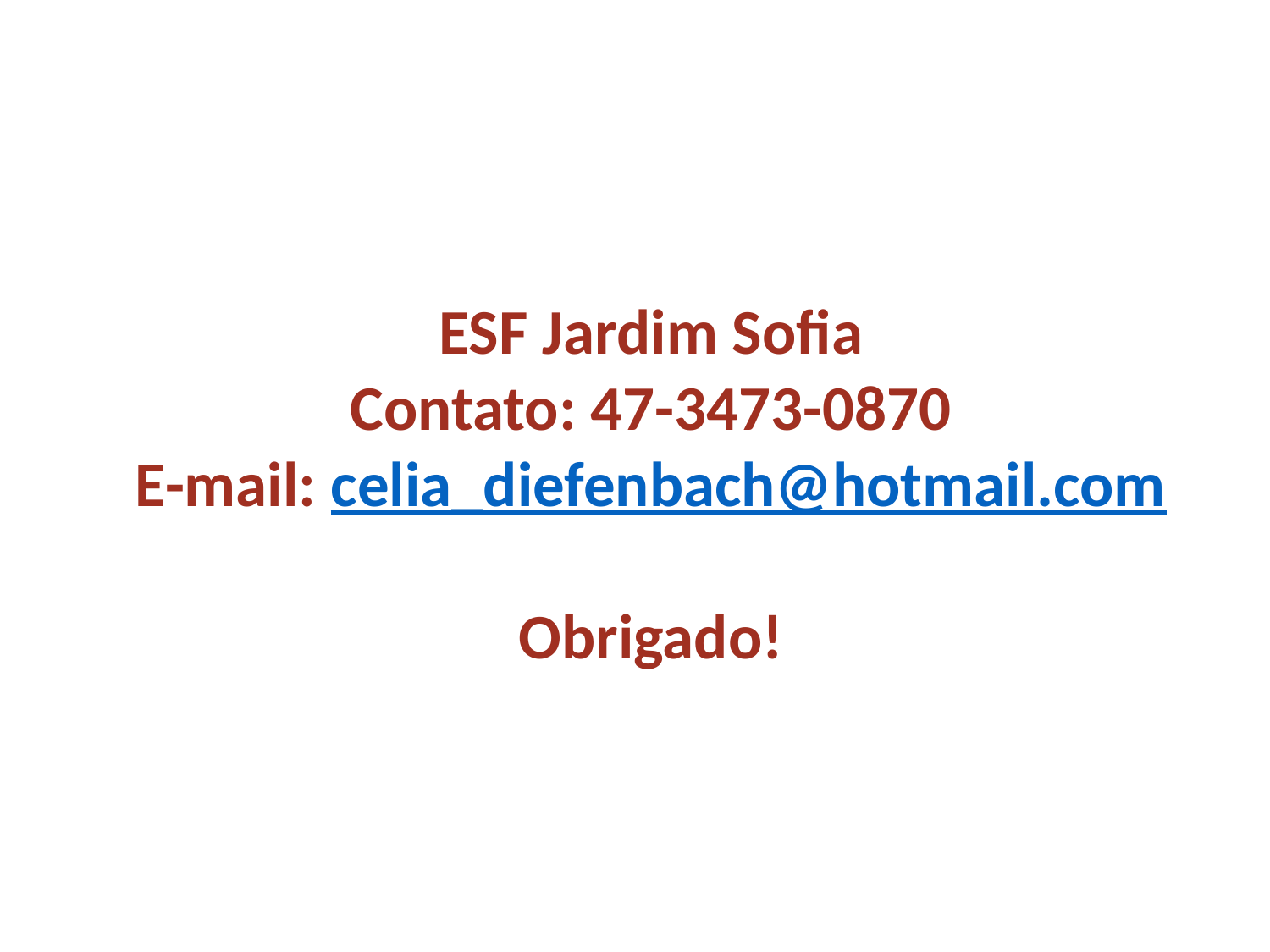

ESF Jardim Sofia
Contato: 47-3473-0870
E-mail: celia_diefenbach@hotmail.com

Obrigado!